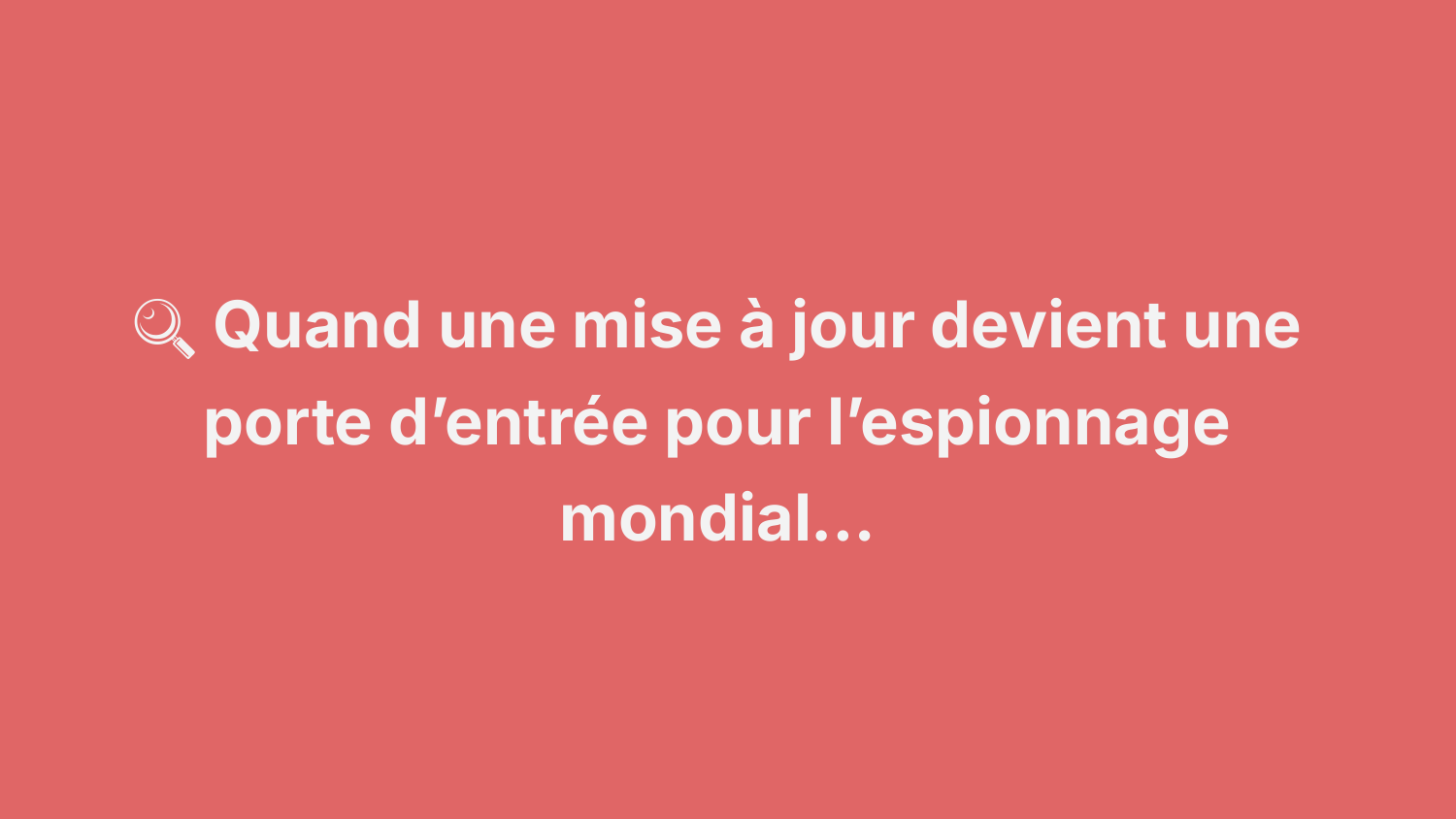

🔍 Quand une mise à jour devient une porte d’entrée pour l’espionnage mondial…